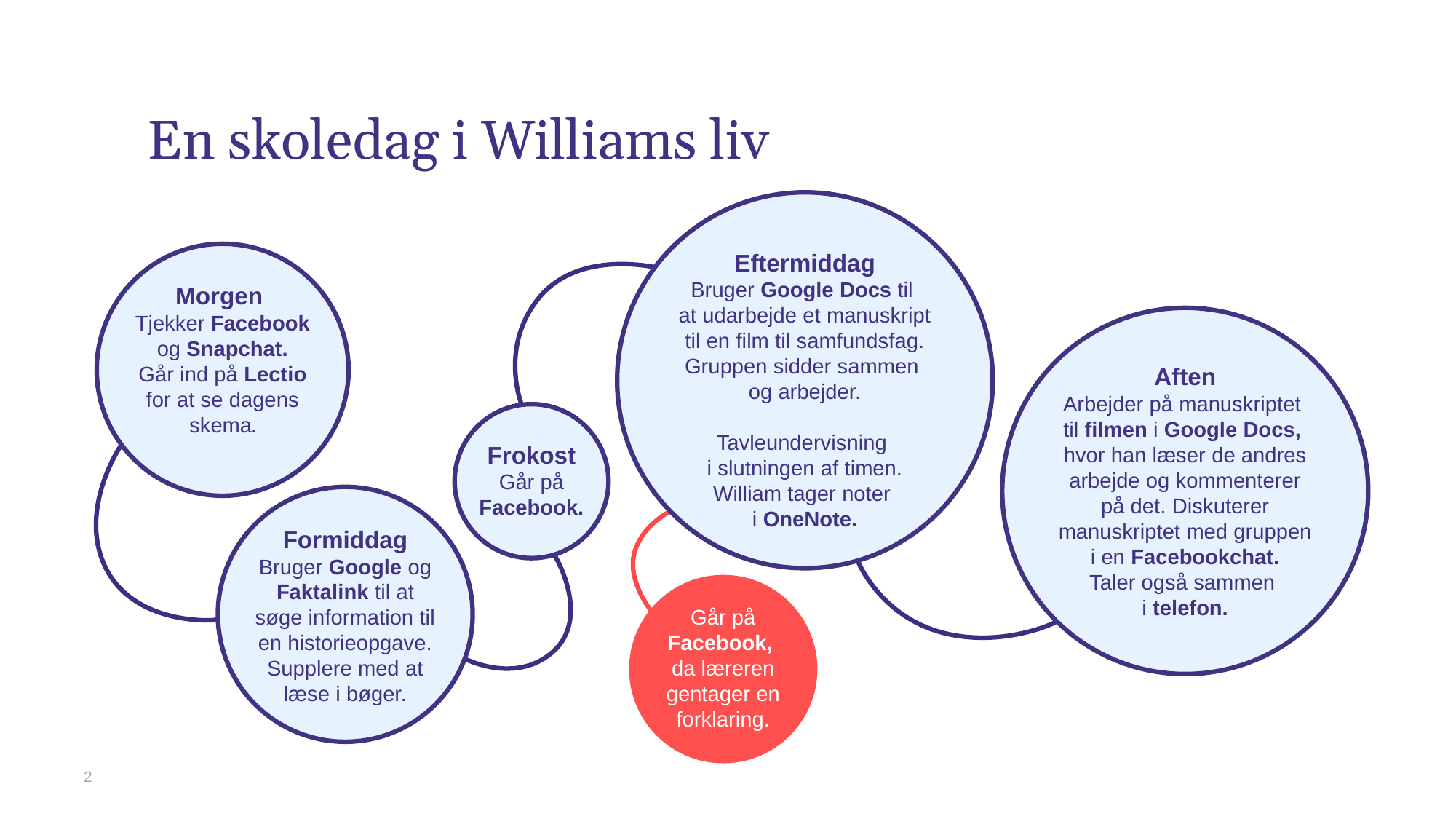

# En skoledag i Williams liv
Eftermiddag
Bruger Google Docs til
at udarbejde et manuskript til en film til samfundsfag. Gruppen sidder sammen
og arbejder.

Tavleundervisning
i slutningen af timen. William tager noter
i OneNote.
Morgen
Tjekker Facebook
og Snapchat.
Går ind på Lectio for at se dagens skema.

Aften
Arbejder på manuskriptet
til filmen i Google Docs,
hvor han læser de andres arbejde og kommenterer på det. Diskuterer manuskriptet med gruppen i en Facebookchat.
Taler også sammen
i telefon.
Frokost
Går på Facebook.
Formiddag
Bruger Google og Faktalink til at søge information til en historieopgave. Supplere med at læse i bøger.

Går på Facebook,
da læreren gentager en forklaring.

2